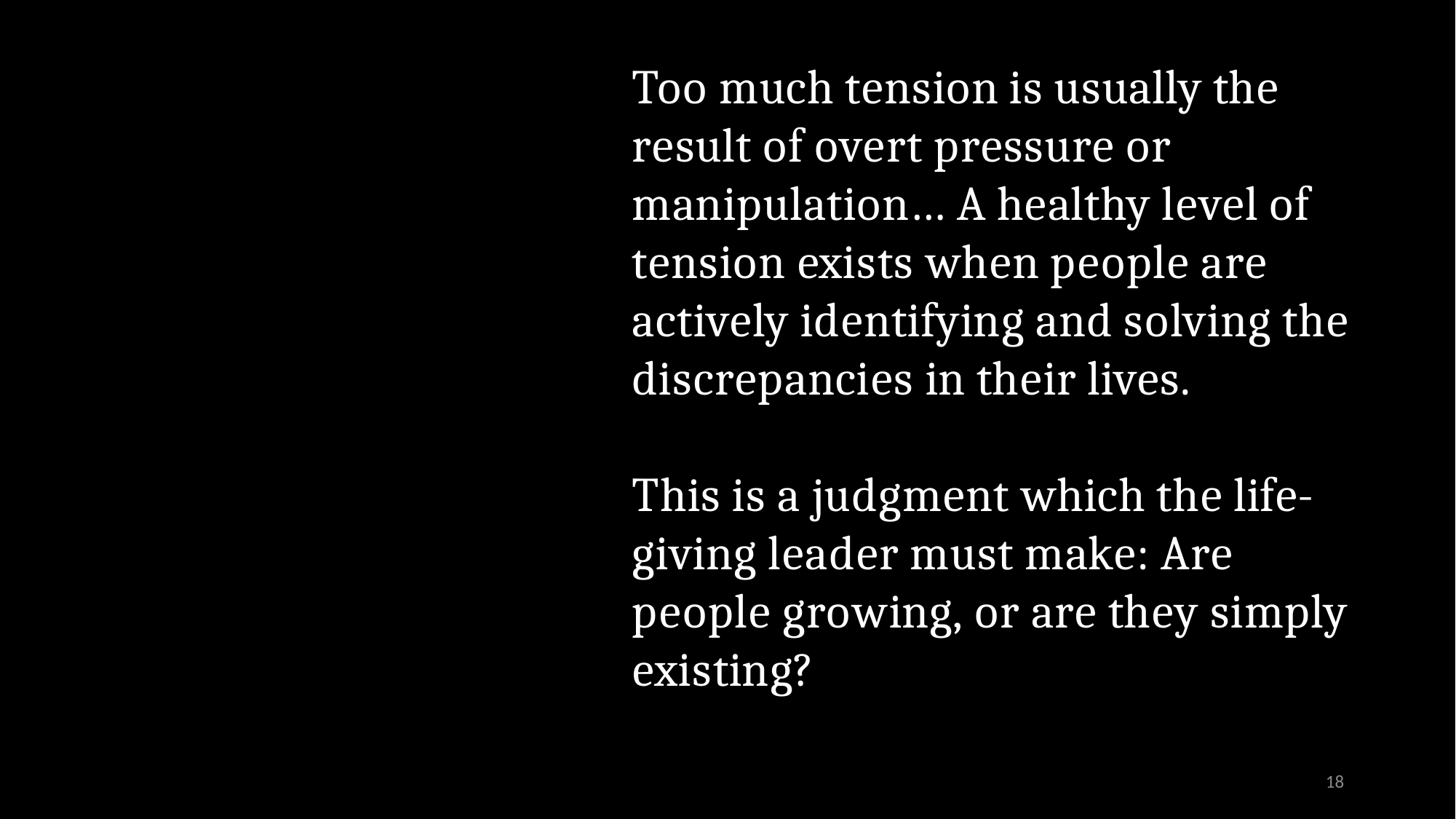

Too much tension is usually the result of overt pressure or manipulation… A healthy level of tension exists when people are actively identifying and solving the discrepancies in their lives.

This is a judgment which the life-giving leader must make: Are people growing, or are they simply existing?
18